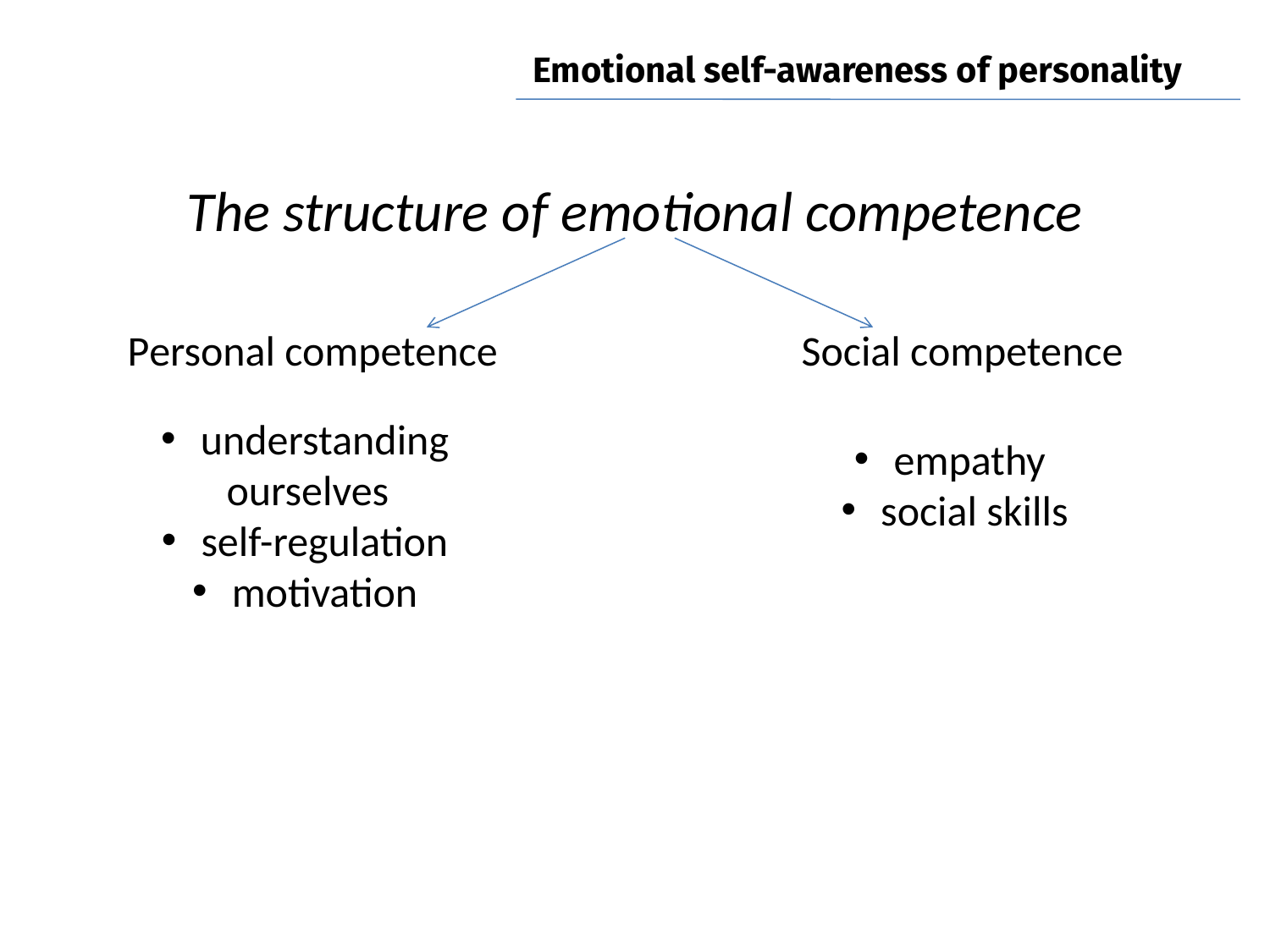

# Emotional self-awareness of personality
The structure of emotional competence
Personal competence
Social competence
 understanding ourselves
 self-regulation
 motivation
 empathy
 social skills